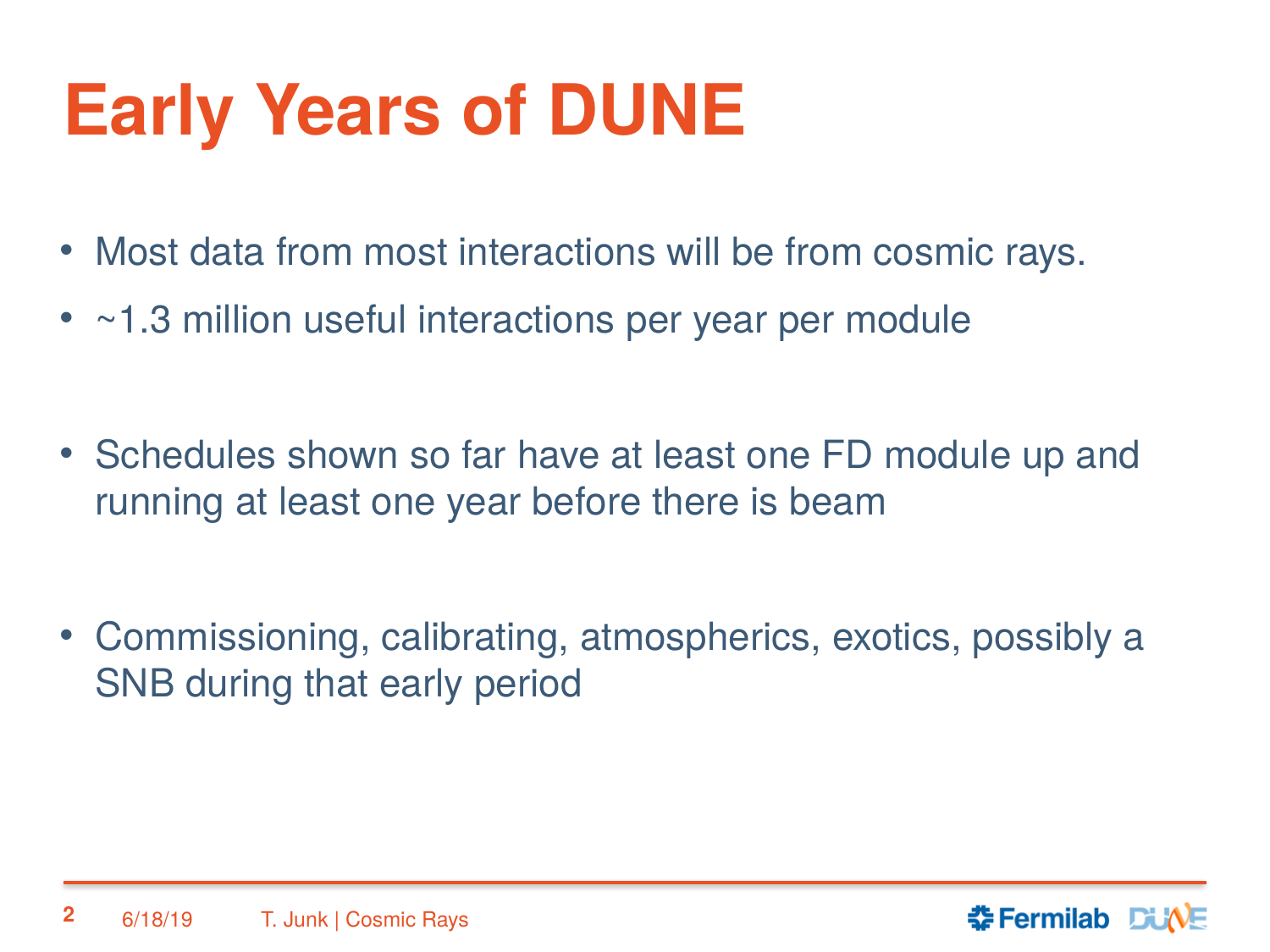

# Early Years of DUNE
Most data from most interactions will be from cosmic rays.
~1.3 million useful interactions per year per module

Schedules shown so far have at least one FD module up and running at least one year before there is beam

Commissioning, calibrating, atmospherics, exotics, possibly a SNB during that early period
2
6/18/19
T. Junk | Cosmic Rays